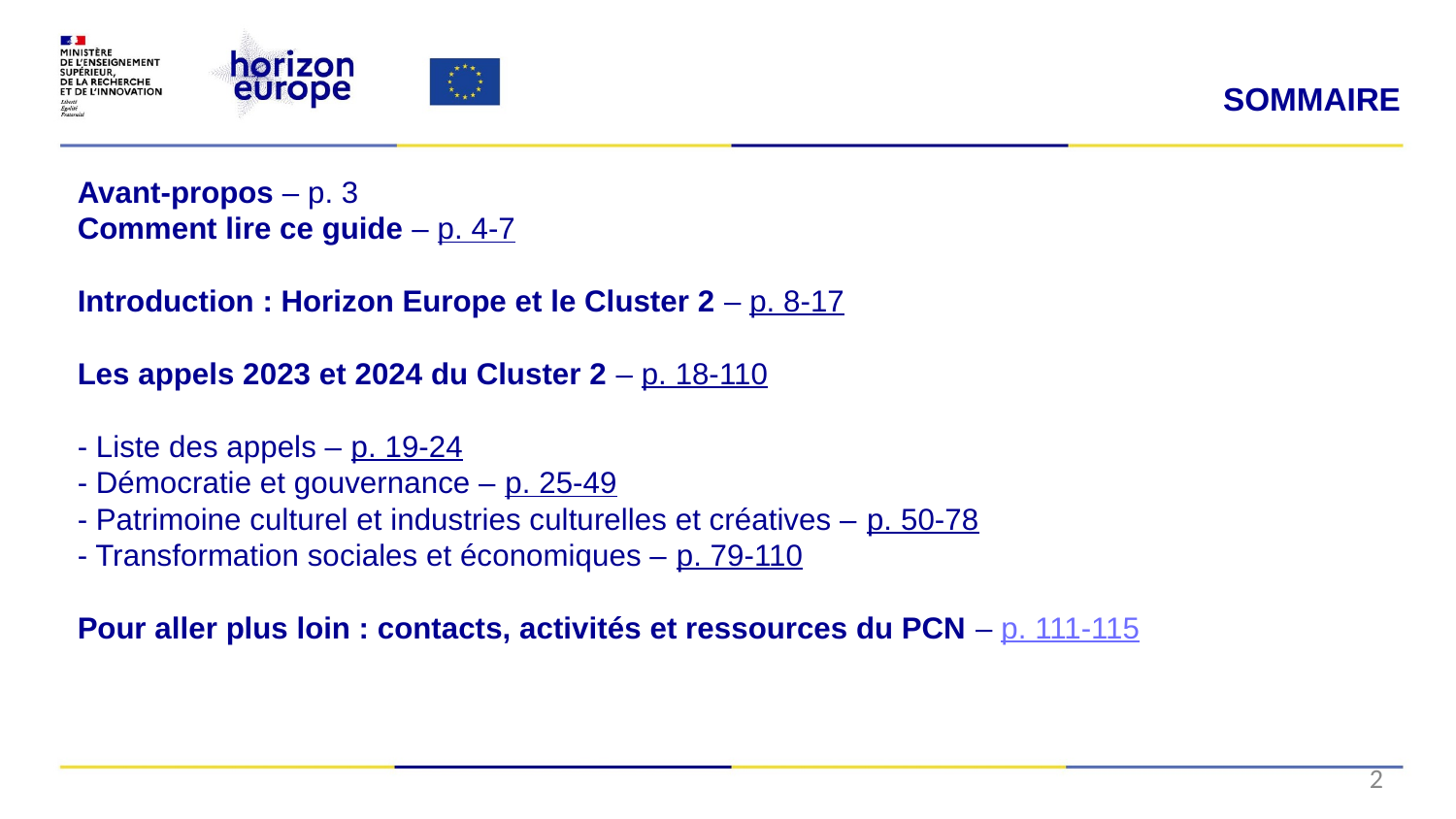

SOMMAIRE
# Avant-propos – p. 3 Comment lire ce guide – p. 4-7 Introduction : Horizon Europe et le Cluster 2 – p. 8-17 Les appels 2023 et 2024 du Cluster 2 – p. 18-110 - Liste des appels – p. 19-24 - Démocratie et gouvernance – p. 25-49 - Patrimoine culturel et industries culturelles et créatives – p. 50-78 - Transformation sociales et économiques – p. 79-110 Pour aller plus loin : contacts, activités et ressources du PCN – p. 111-115
2